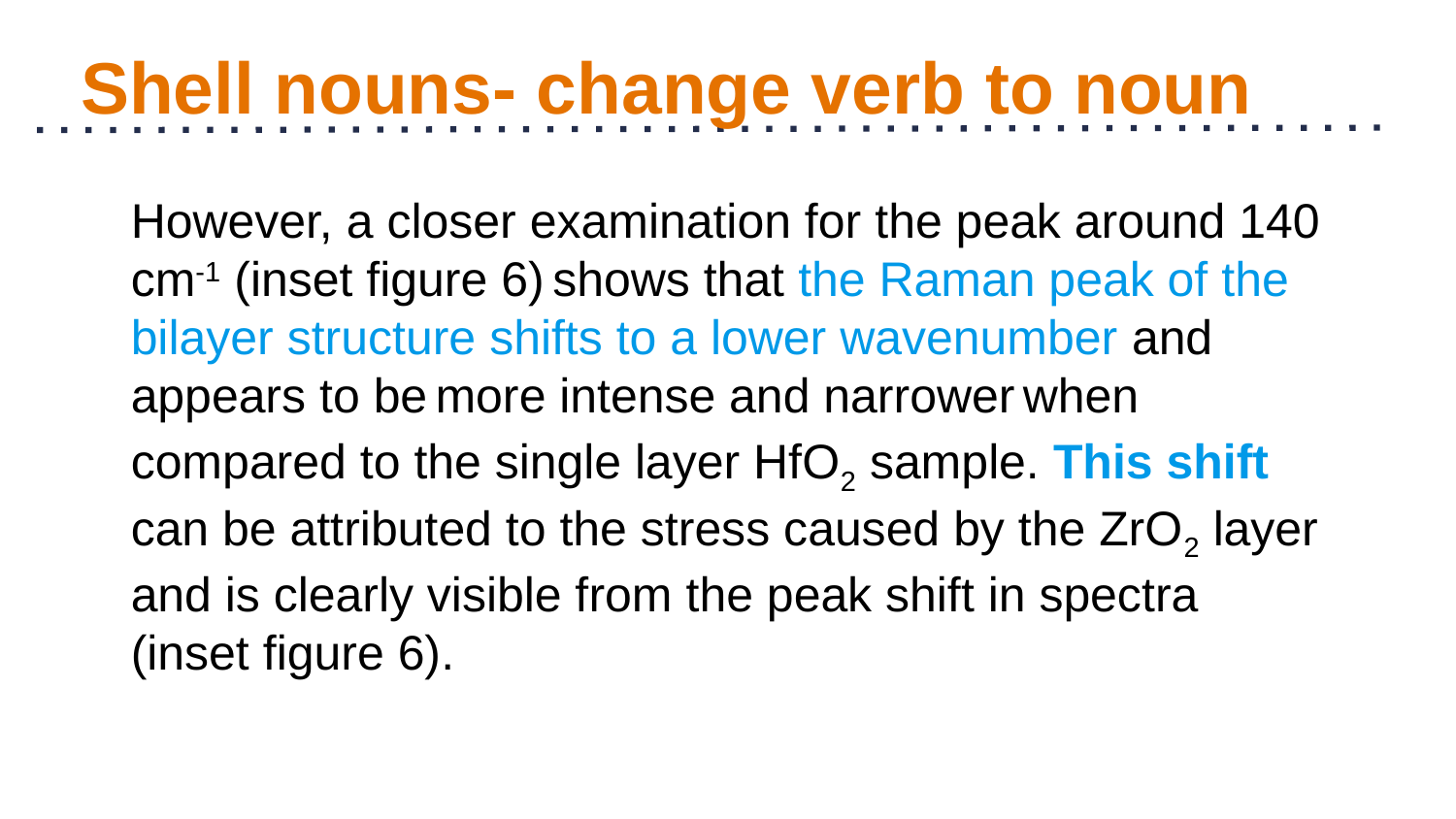

# Shell nouns- change verb to noun
However, a closer examination for the peak around 140 cm-1 (inset figure 6) shows that the Raman peak of the bilayer structure shifts to a lower wavenumber and appears to be more intense and narrower when compared to the single layer HfO2 sample. This shift can be attributed to the stress caused by the ZrO2 layer and is clearly visible from the peak shift in spectra (inset figure 6).